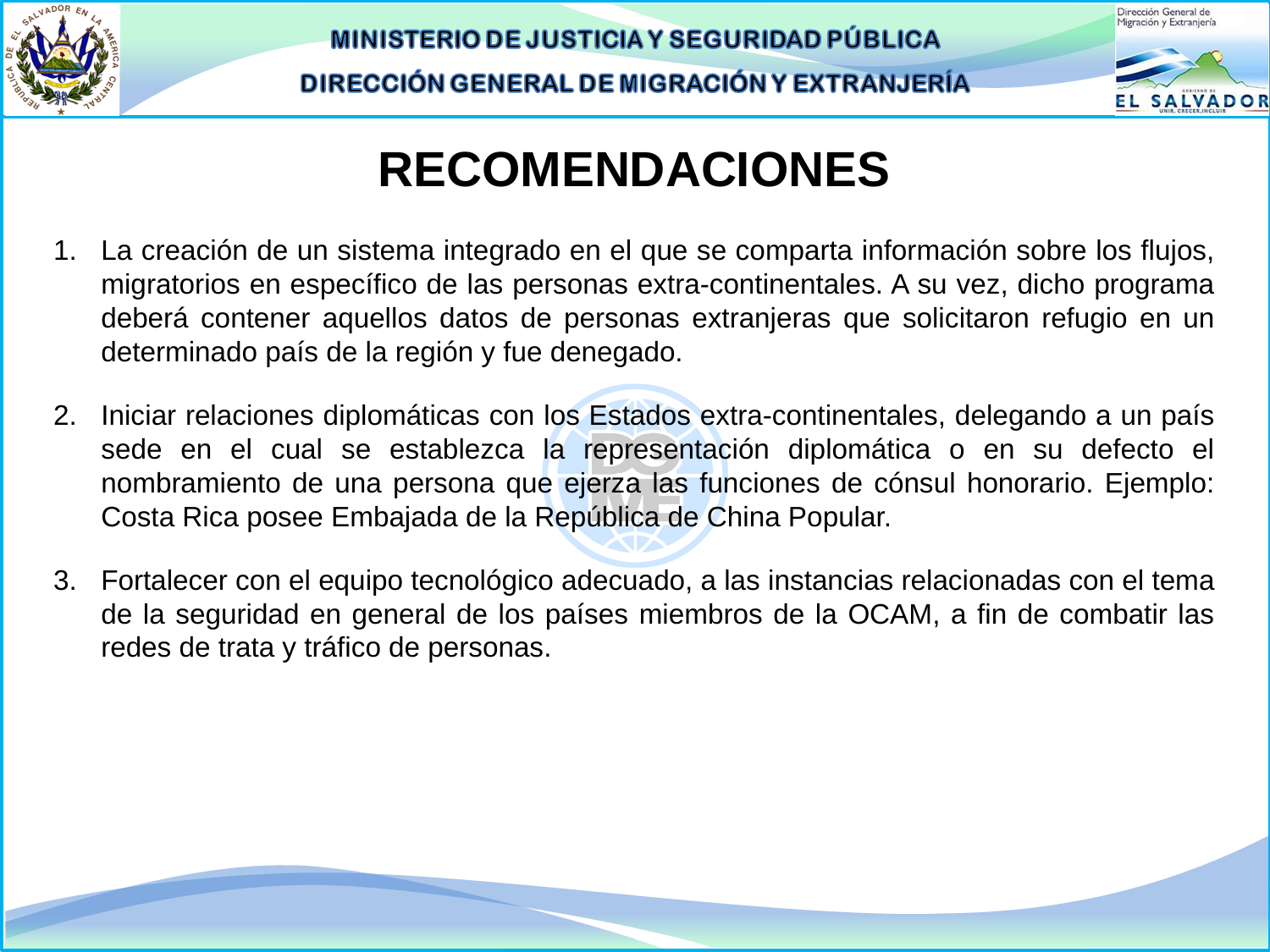

RECOMENDACIONES
La creación de un sistema integrado en el que se comparta información sobre los flujos, migratorios en específico de las personas extra-continentales. A su vez, dicho programa deberá contener aquellos datos de personas extranjeras que solicitaron refugio en un determinado país de la región y fue denegado.

Iniciar relaciones diplomáticas con los Estados extra-continentales, delegando a un país sede en el cual se establezca la representación diplomática o en su defecto el nombramiento de una persona que ejerza las funciones de cónsul honorario. Ejemplo: Costa Rica posee Embajada de la República de China Popular.

Fortalecer con el equipo tecnológico adecuado, a las instancias relacionadas con el tema de la seguridad en general de los países miembros de la OCAM, a fin de combatir las redes de trata y tráfico de personas.